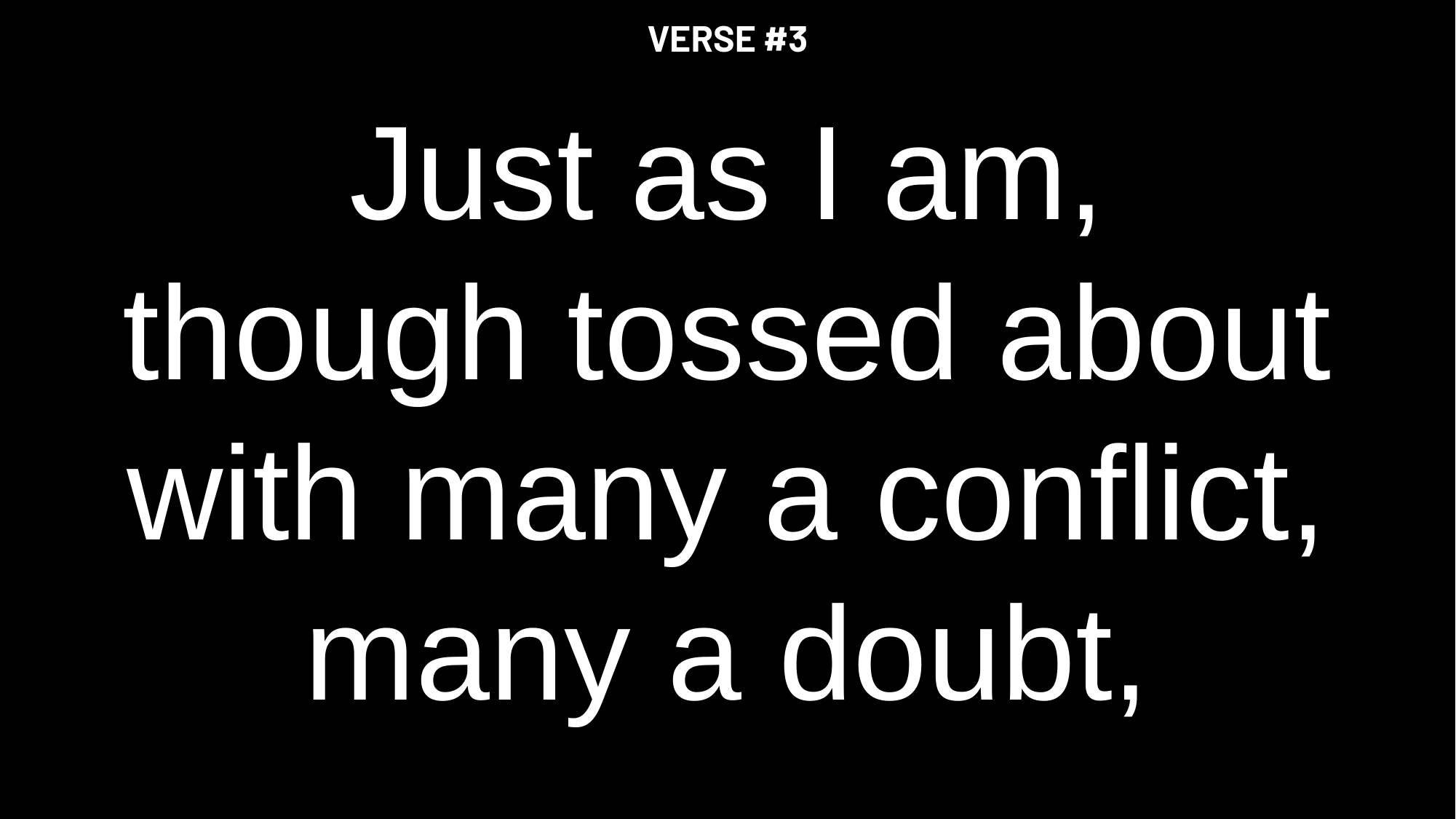

VERSE #3
Just as I am,
though tossed about
with many a conflict, many a doubt,